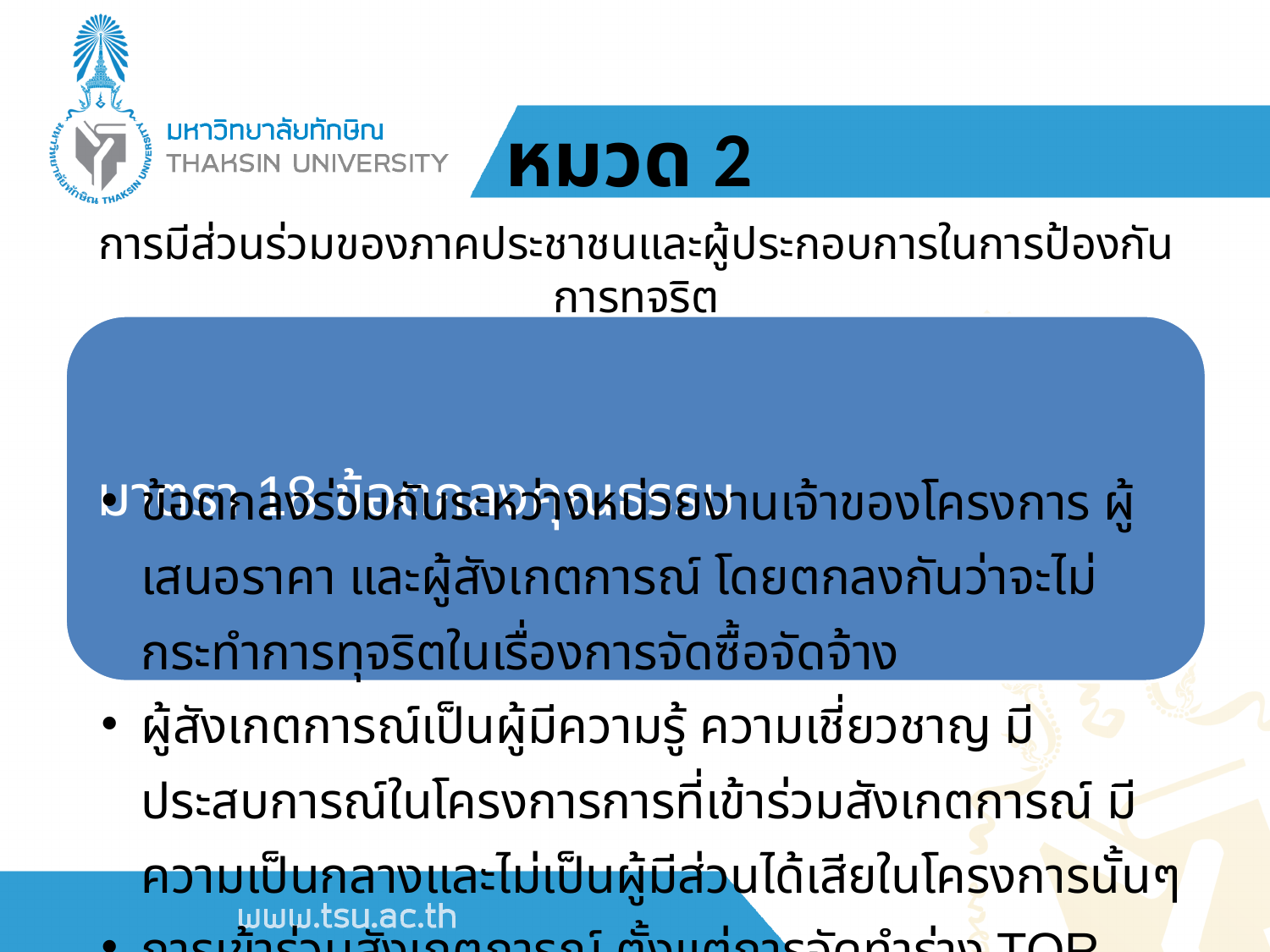

หมวด 2
# การมีส่วนร่วมของภาคประชาชนและผู้ประกอบการในการป้องกันการทุจริต